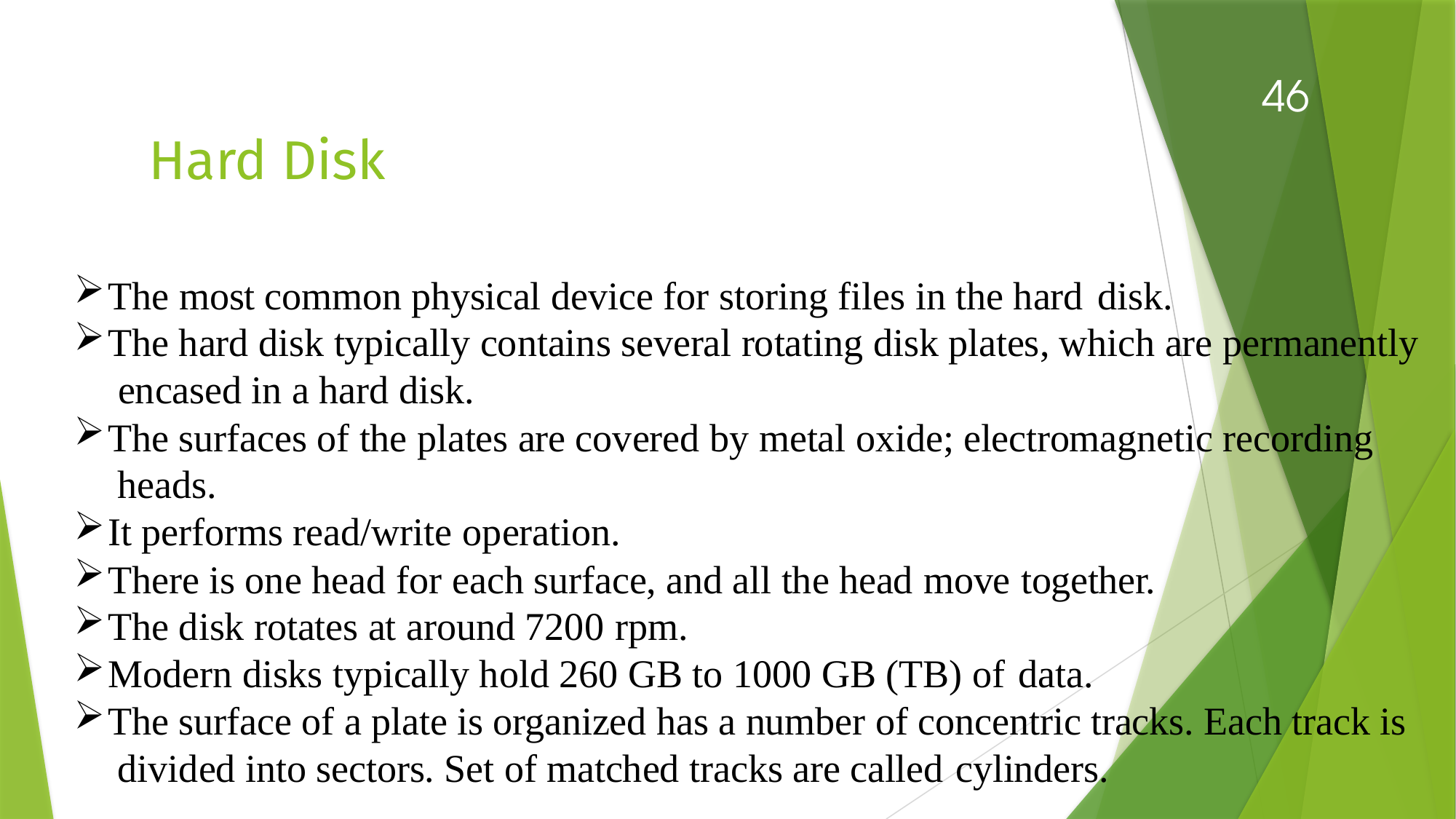

46
# Hard Disk
The most common physical device for storing files in the hard disk.
The hard disk typically contains several rotating disk plates, which are permanently  encased in a hard disk.
The surfaces of the plates are covered by metal oxide; electromagnetic recording  heads.
It performs read/write operation.
There is one head for each surface, and all the head move together.
The disk rotates at around 7200 rpm.
Modern disks typically hold 260 GB to 1000 GB (TB) of data.
The surface of a plate is organized has a number of concentric tracks. Each track is  divided into sectors. Set of matched tracks are called cylinders.